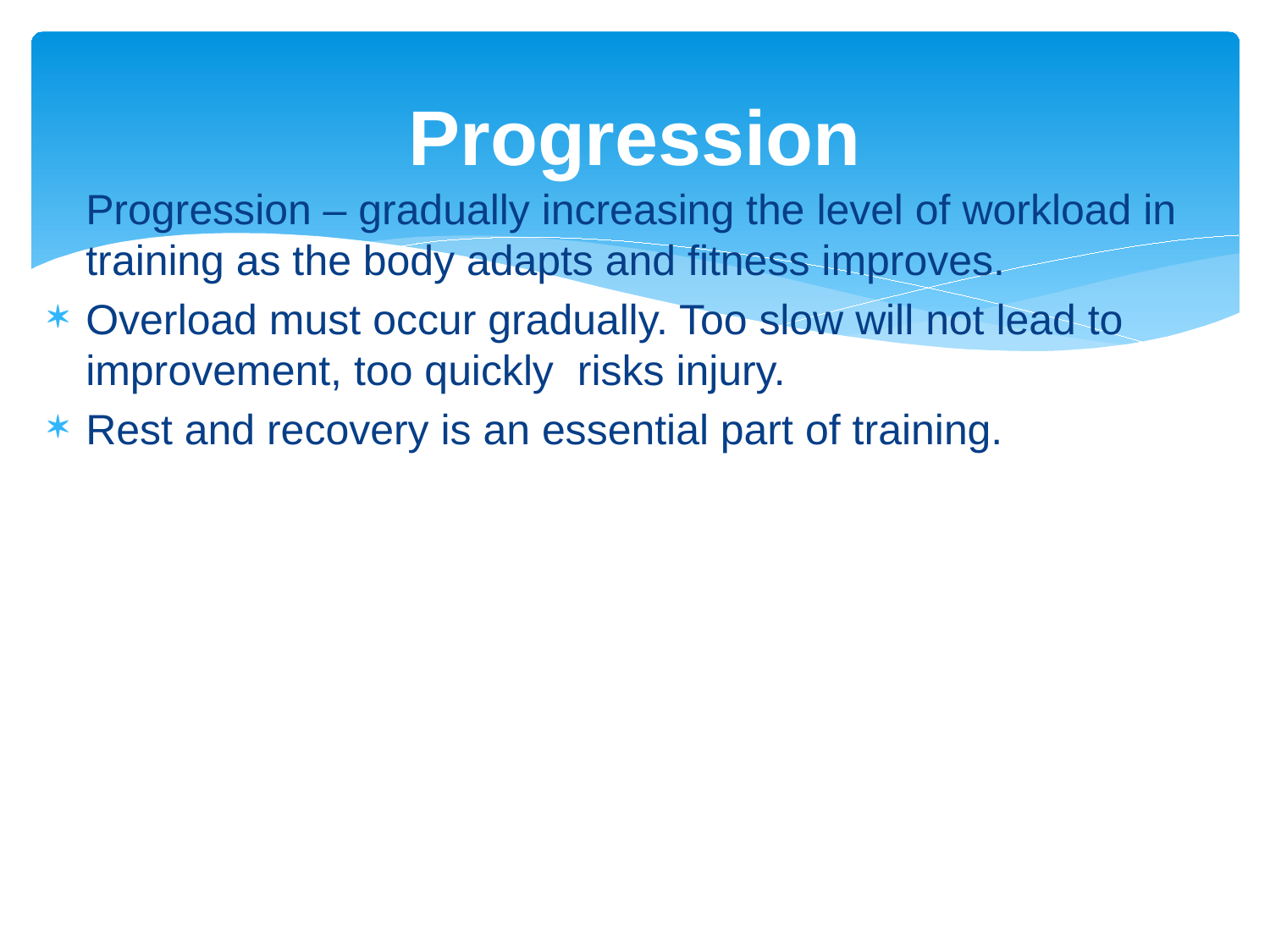

# Progression
	Progression – gradually increasing the level of workload in training as the body adapts and fitness improves.
Overload must occur gradually. Too slow will not lead to improvement, too quickly  risks injury.
Rest and recovery is an essential part of training.